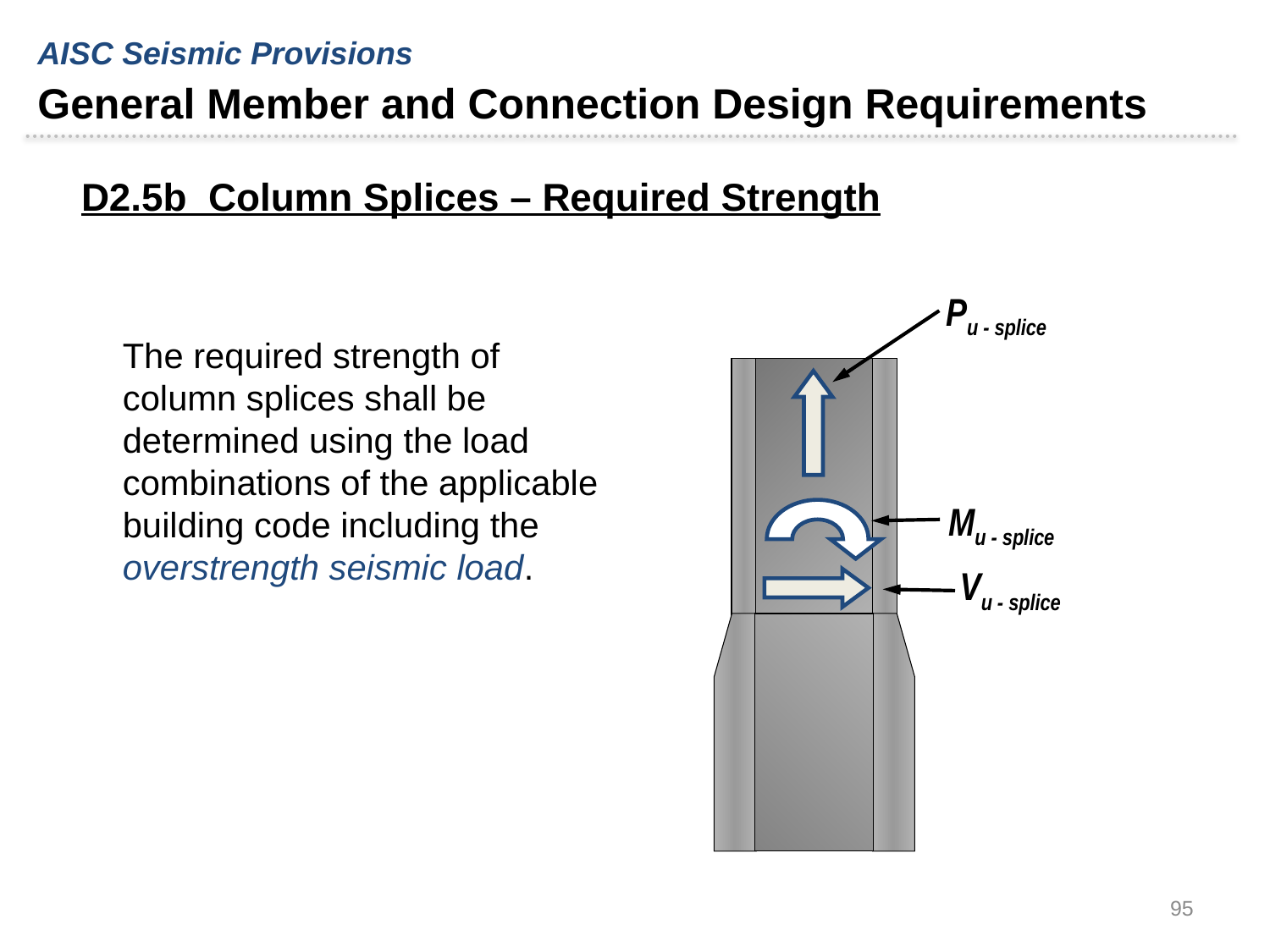

AISC Seismic Provisions
General Member and Connection Design Requirements
D2.5b  Column Splices – Required Strength
Pu - splice

The required strength of column splices shall be determined using the load combinations of the applicable building code including the overstrength seismic load.

Mu - splice

Vu - splice

95